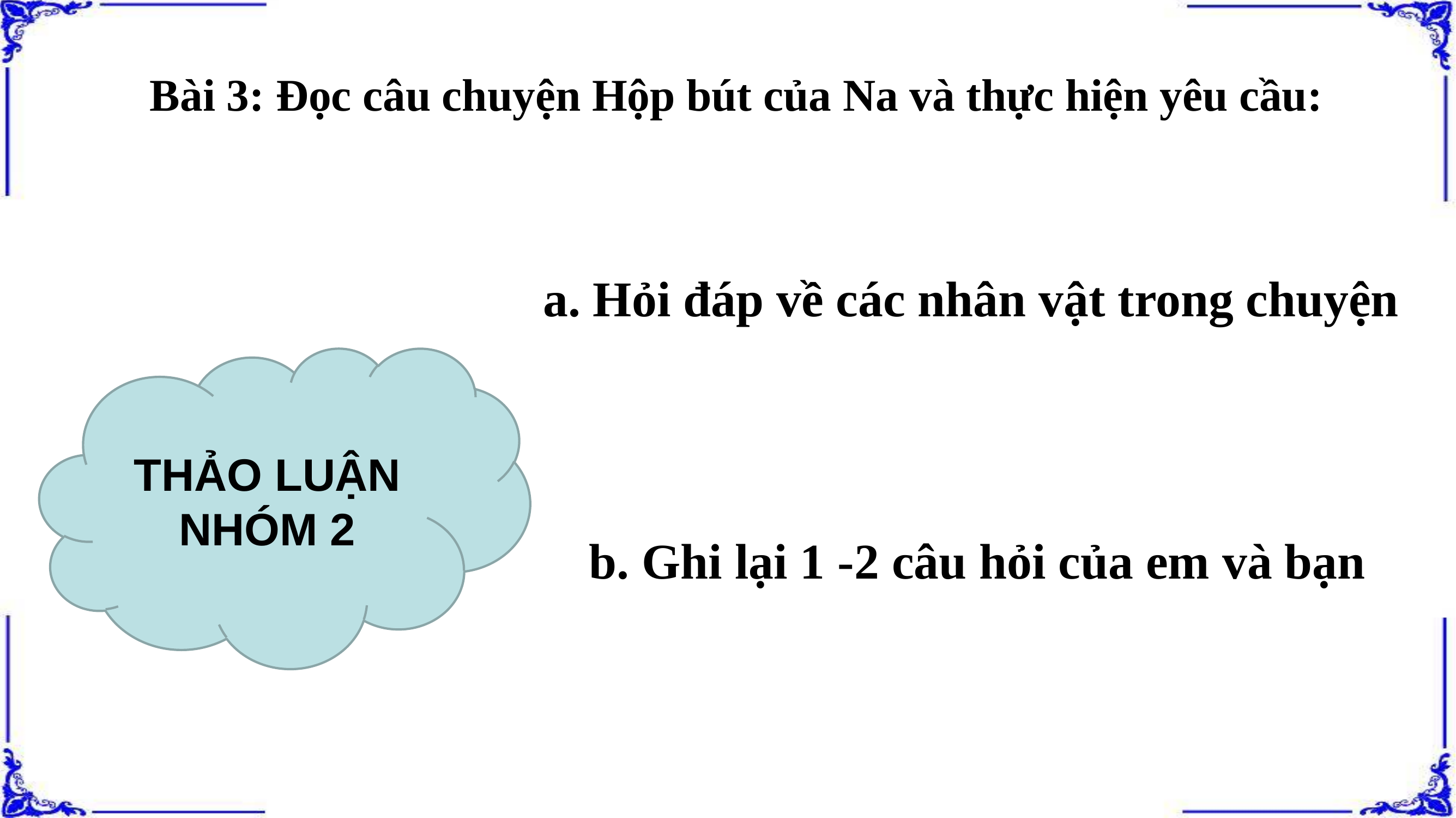

Bài 3: Đọc câu chuyện Hộp bút của Na và thực hiện yêu cầu:
# a. Hỏi đáp về các nhân vật trong chuyện
THẢO LUẬN NHÓM 2
b. Ghi lại 1 -2 câu hỏi của em và bạn